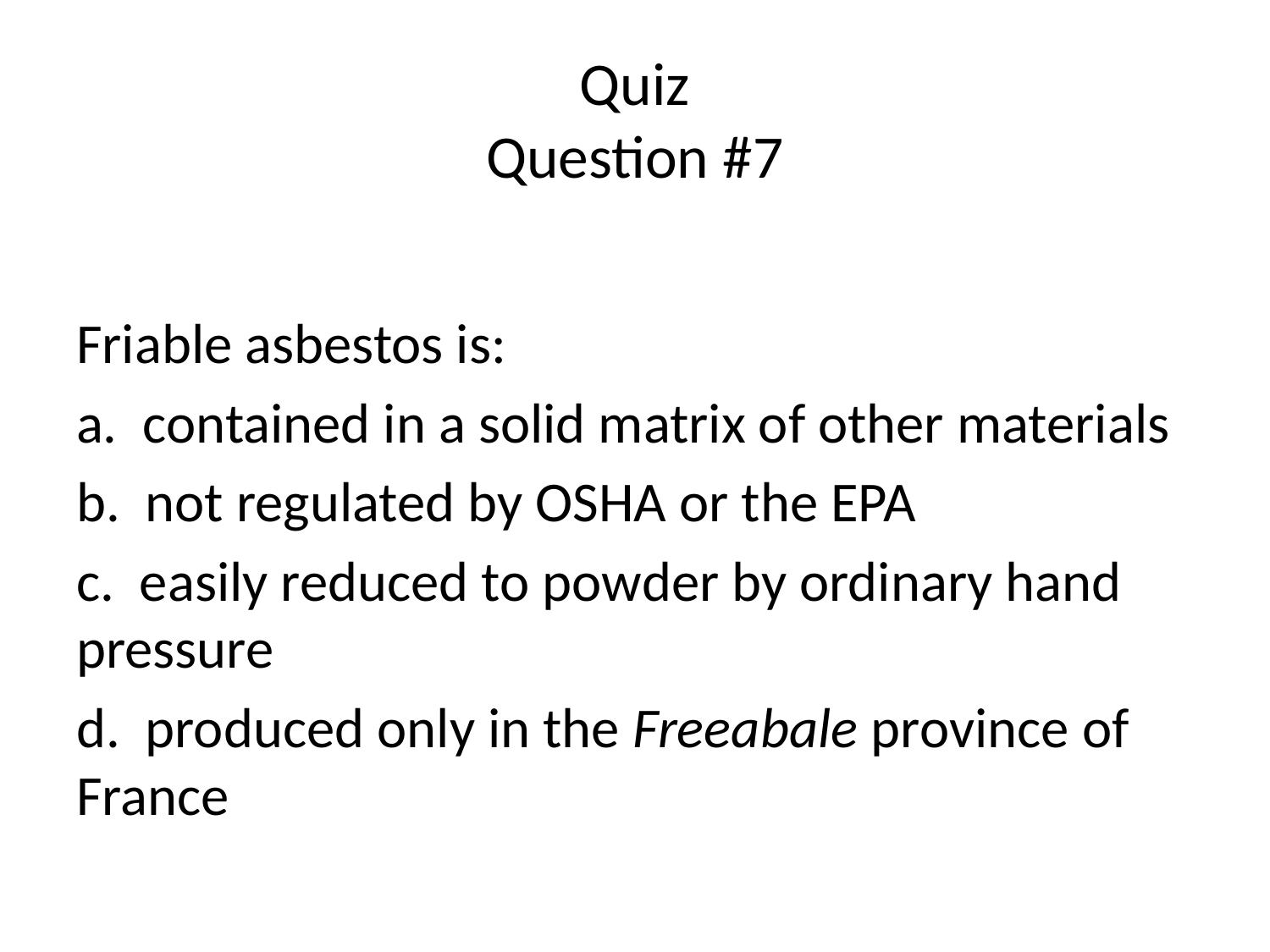

# Quiz Question #7

Friable asbestos is:
a.  contained in a solid matrix of other materials
b.  not regulated by OSHA or the EPA
c.  easily reduced to powder by ordinary hand pressure
d.  produced only in the Freeabale province of France